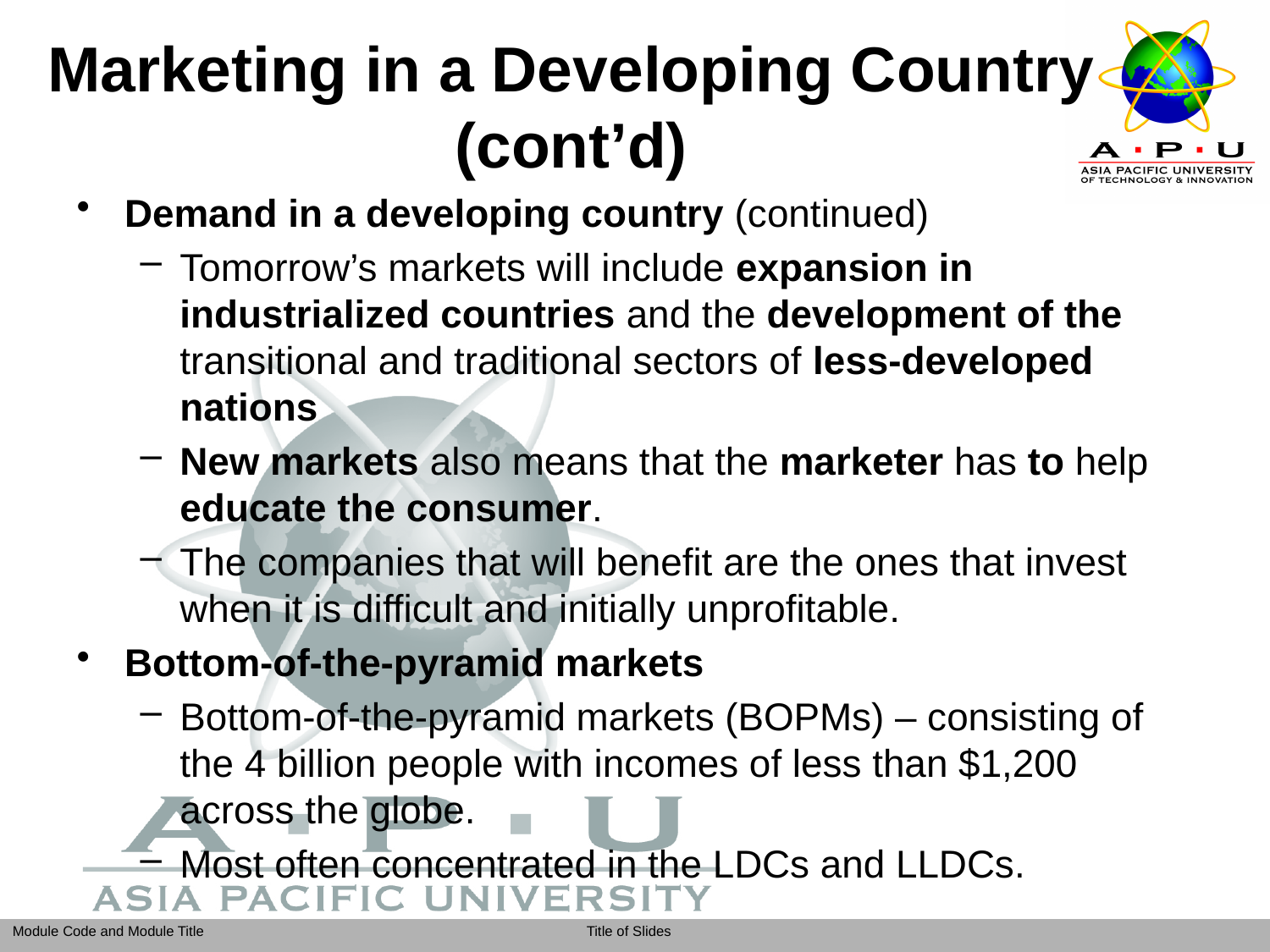

# Marketing in a Developing Country (cont’d)
Demand in a developing country (continued)
Tomorrow’s markets will include expansion in industrialized countries and the development of the transitional and traditional sectors of less-developed nations
New markets also means that the marketer has to help educate the consumer.
The companies that will benefit are the ones that invest when it is difficult and initially unprofitable.
Bottom-of-the-pyramid markets
Bottom-of-the-pyramid markets (BOPMs) – consisting of the 4 billion people with incomes of less than $1,200 across the globe.
Most often concentrated in the LDCs and LLDCs.